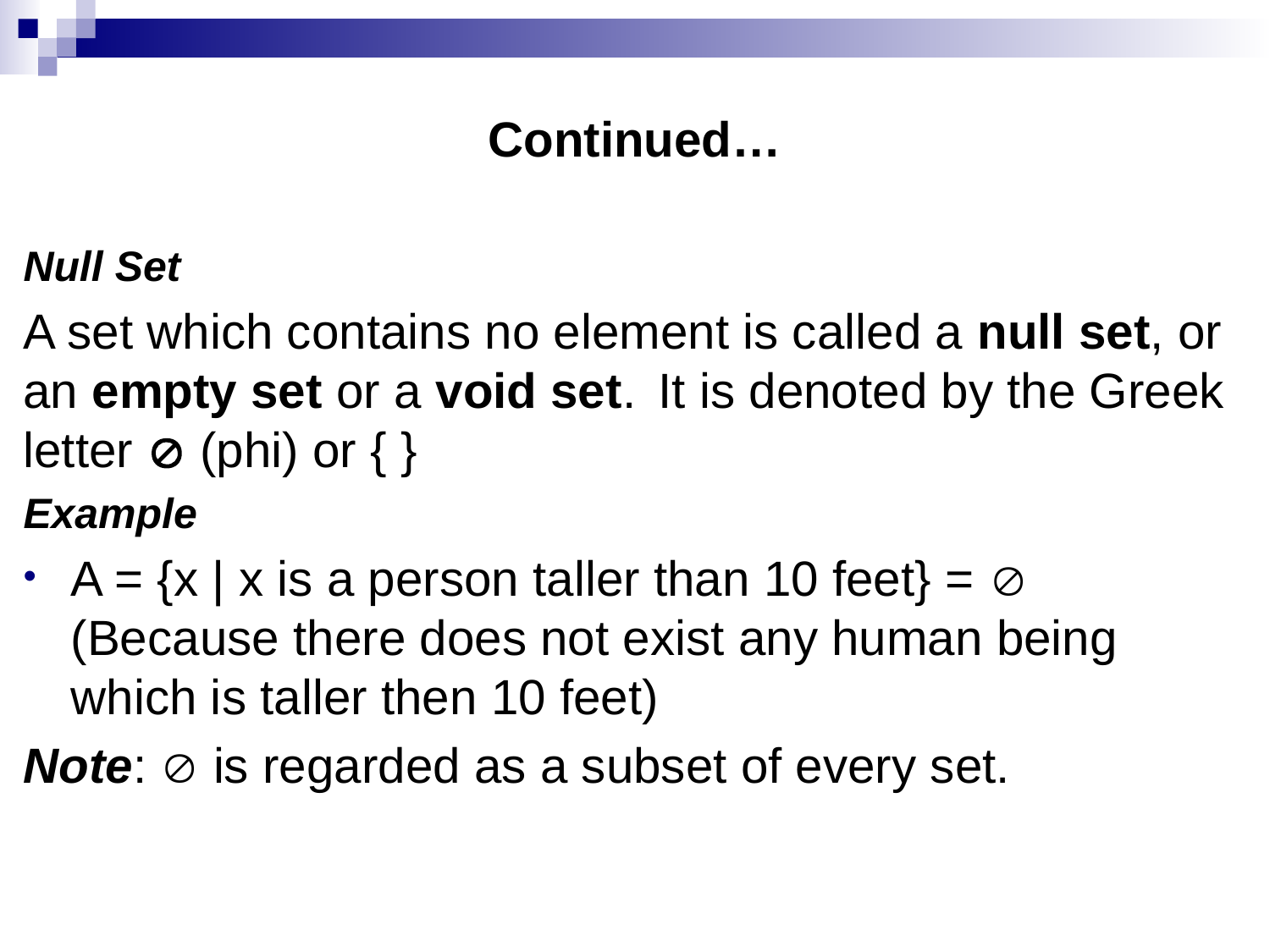

# Continued…
Null Set
A set which contains no element is called a null set, or an empty set or a void set. 	It is denoted by the Greek letter ∅ (phi) or { }
Example
A = {x | x is a person taller than 10 feet} = ∅ (Because there does not exist any human being which is taller then 10 feet)
Note: ∅ is regarded as a subset of every set.